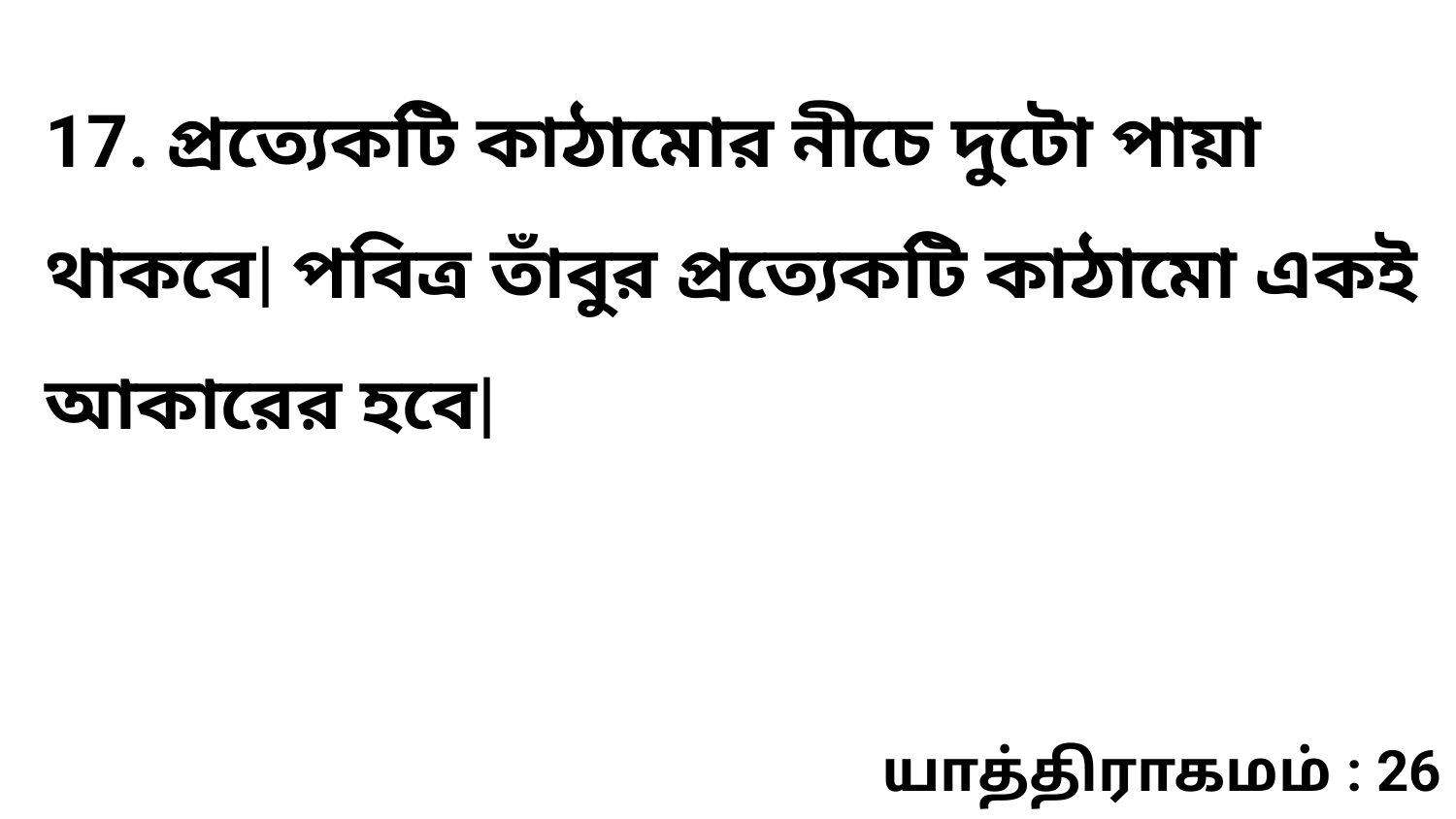

17. প্রত্যেকটি কাঠামোর নীচে দুটো পায়া থাকবে| পবিত্র তাঁবুর প্রত্যেকটি কাঠামো একই আকারের হবে|
யாத்திராகமம் : 26